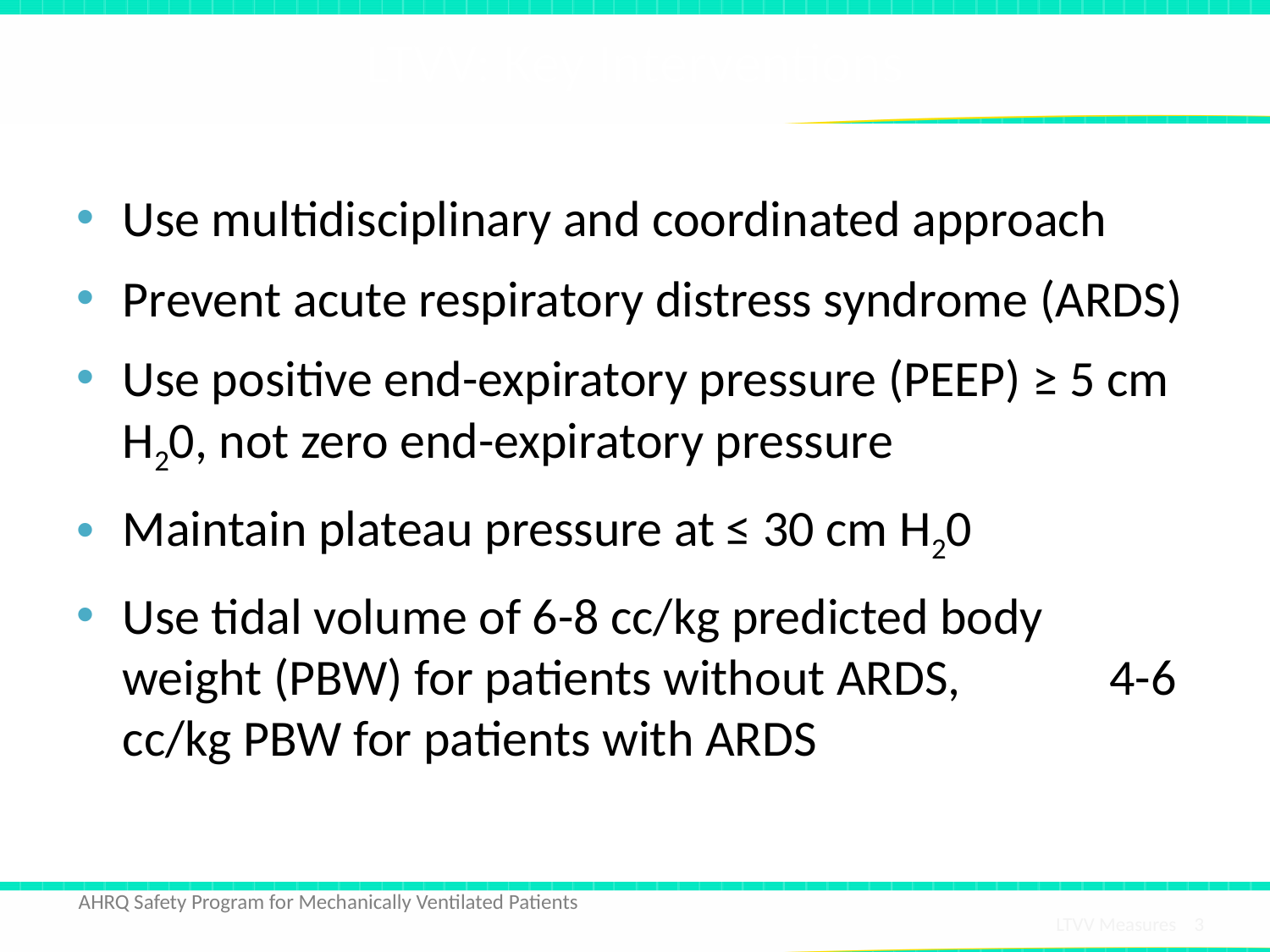

# LTVV: Key Interventions
Use multidisciplinary and coordinated approach
Prevent acute respiratory distress syndrome (ARDS)
Use positive end-expiratory pressure (PEEP) ≥ 5 cm H20, not zero end-expiratory pressure
Maintain plateau pressure at ≤ 30 cm H20
Use tidal volume of 6-8 cc/kg predicted body weight (PBW) for patients without ARDS,             4-6 cc/kg PBW for patients with ARDS